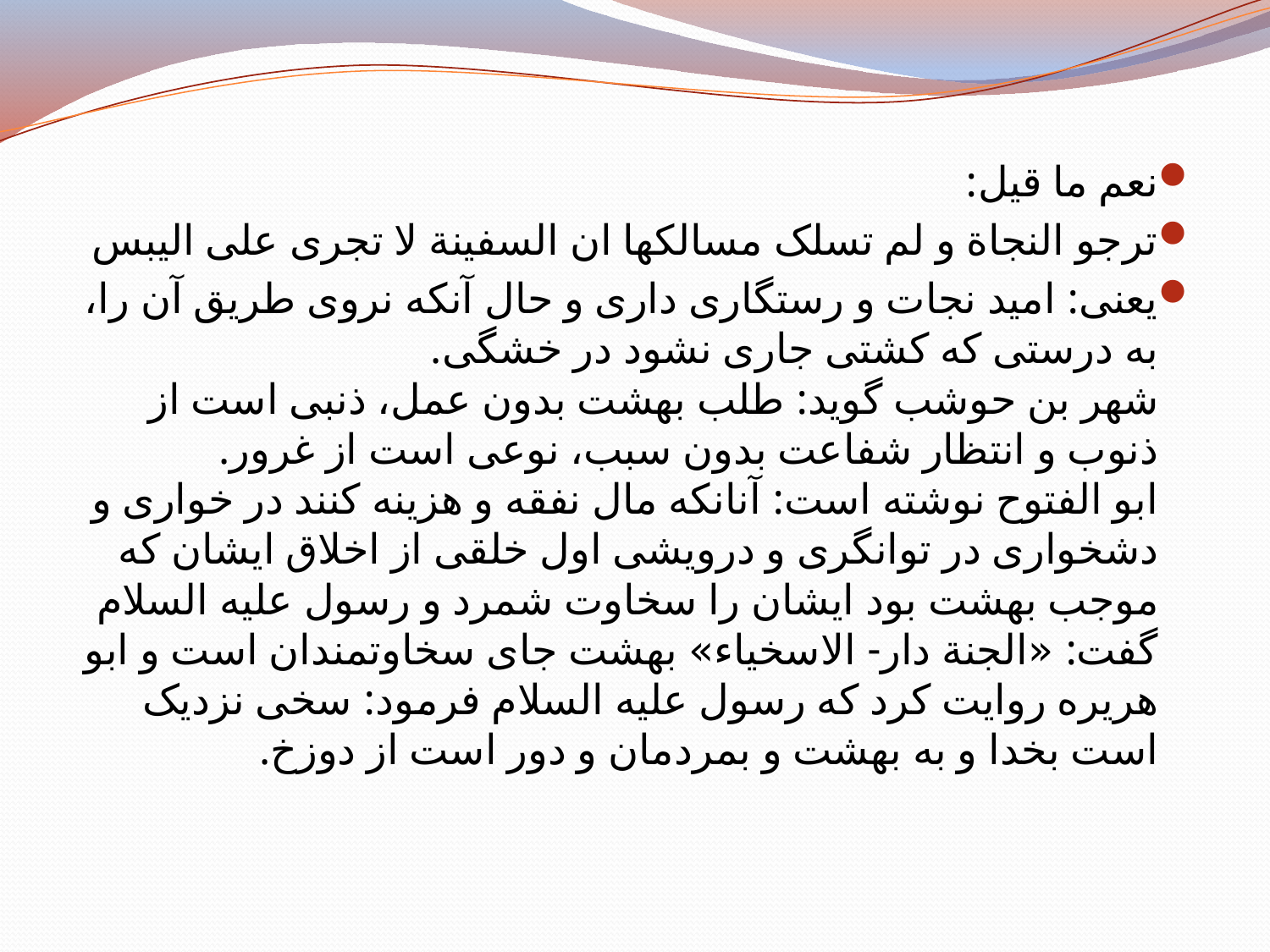

نعم ما قیل:
ترجو النجاة و لم تسلک مسالکها ان السفینة لا تجرى على الیبس
یعنى: امید نجات و رستگارى دارى و حال آنکه نروى طریق آن را، به درستى که کشتى جارى نشود در خشگى.
شهر بن حوشب گوید: طلب بهشت بدون عمل، ذنبى است از ذنوب و انتظار شفاعت بدون سبب، نوعى است از غرور.
ابو الفتوح نوشته است: آنانکه مال نفقه و هزینه کنند در خوارى و دشخوارى در توانگرى و درویشى اول خلقى از اخلاق ایشان که موجب بهشت بود ایشان را سخاوت شمرد و رسول علیه السلام گفت: «الجنة دار- الاسخیاء» بهشت جاى سخاوتمندان است و ابو هریره روایت کرد که رسول علیه السلام فرمود: سخى نزدیک است بخدا و به بهشت و بمردمان و دور است از دوزخ.